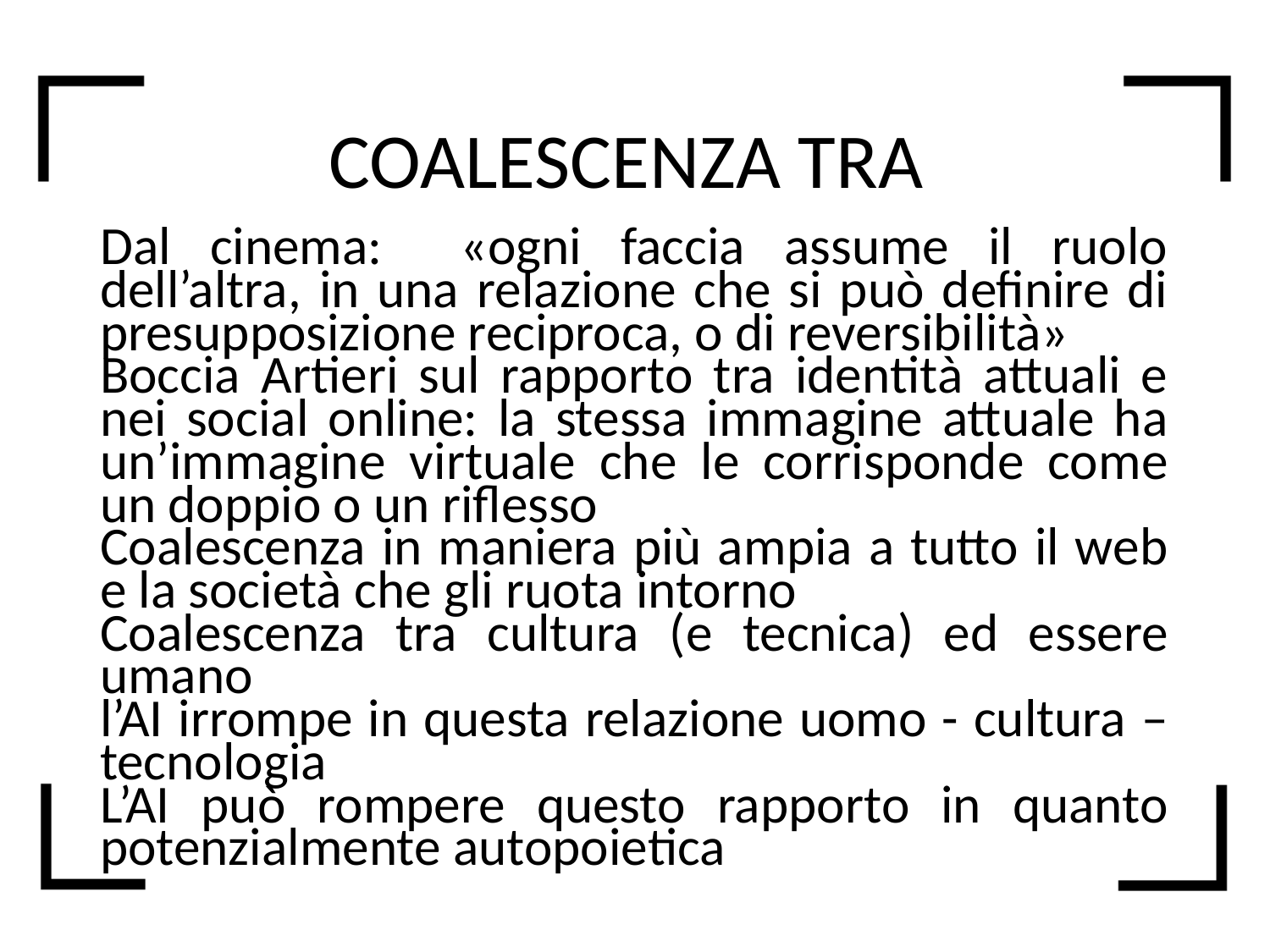

# COALESCENZA TRA
Dal cinema:  «ogni faccia assume il ruolo dell’altra, in una relazione che si può definire di presupposizione reciproca, o di reversibilità»
Boccia Artieri sul rapporto tra identità attuali e nei social online: la stessa immagine attuale ha un’immagine virtuale che le corrisponde come un doppio o un riflesso
Coalescenza in maniera più ampia a tutto il web e la società che gli ruota intorno
Coalescenza tra cultura (e tecnica) ed essere umano
l’AI irrompe in questa relazione uomo - cultura – tecnologia
L’AI può rompere questo rapporto in quanto potenzialmente autopoietica